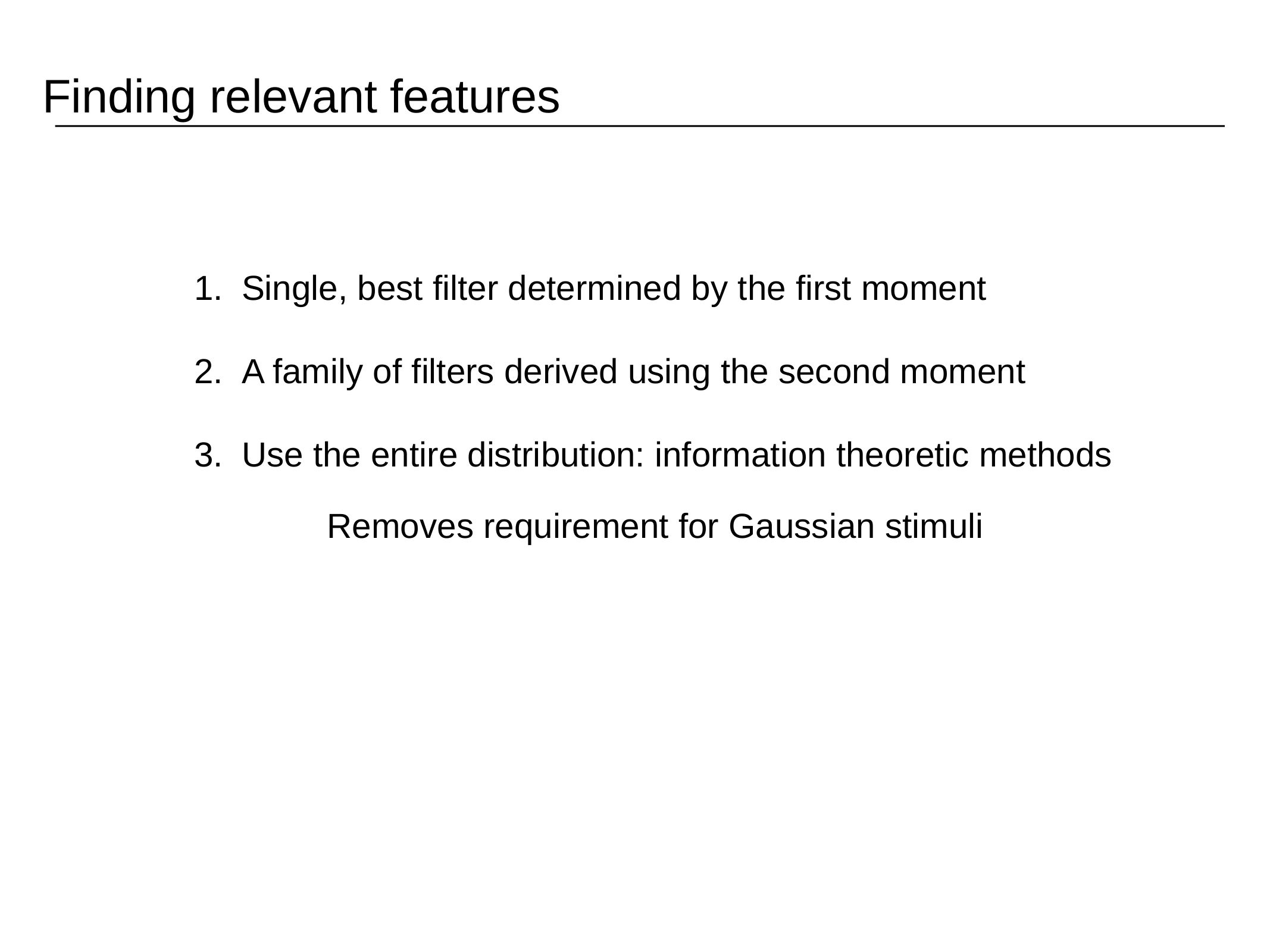

Finding relevant features

Single, best filter determined by the first moment

A family of filters derived using the second moment

Use the entire distribution: information theoretic methods
Removes requirement for Gaussian stimuli